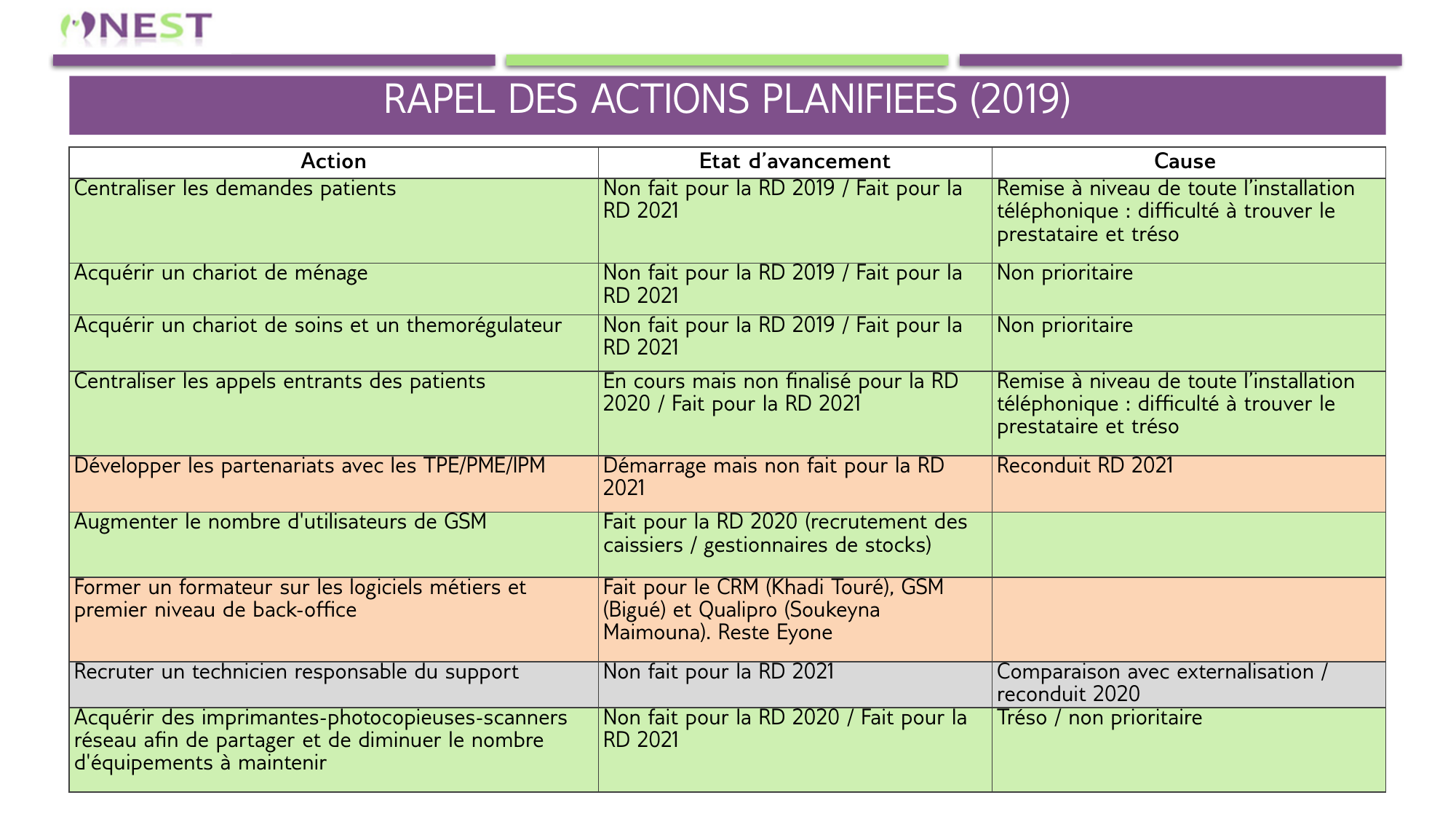

RAPEL DES ACTIONS PLANIFIEES (2019)
| Action | Etat d’avancement | Cause |
| --- | --- | --- |
| Centraliser les demandes patients | Non fait pour la RD 2019 / Fait pour la RD 2021 | Remise à niveau de toute l’installation téléphonique : difficulté à trouver le prestataire et tréso |
| Acquérir un chariot de ménage | Non fait pour la RD 2019 / Fait pour la RD 2021 | Non prioritaire |
| Acquérir un chariot de soins et un themorégulateur | Non fait pour la RD 2019 / Fait pour la RD 2021 | Non prioritaire |
| Centraliser les appels entrants des patients | En cours mais non finalisé pour la RD 2020 / Fait pour la RD 2021 | Remise à niveau de toute l’installation téléphonique : difficulté à trouver le prestataire et tréso |
| Développer les partenariats avec les TPE/PME/IPM | Démarrage mais non fait pour la RD 2021 | Reconduit RD 2021 |
| Augmenter le nombre d'utilisateurs de GSM | Fait pour la RD 2020 (recrutement des caissiers / gestionnaires de stocks) |  |
| Former un formateur sur les logiciels métiers et premier niveau de back-office | Fait pour le CRM (Khadi Touré), GSM (Bigué) et Qualipro (Soukeyna Maimouna). Reste Eyone |  |
| Recruter un technicien responsable du support | Non fait pour la RD 2021 | Comparaison avec externalisation / reconduit 2020 |
| Acquérir des imprimantes-photocopieuses-scanners réseau afin de partager et de diminuer le nombre d'équipements à maintenir | Non fait pour la RD 2020 / Fait pour la RD 2021 | Tréso / non prioritaire |